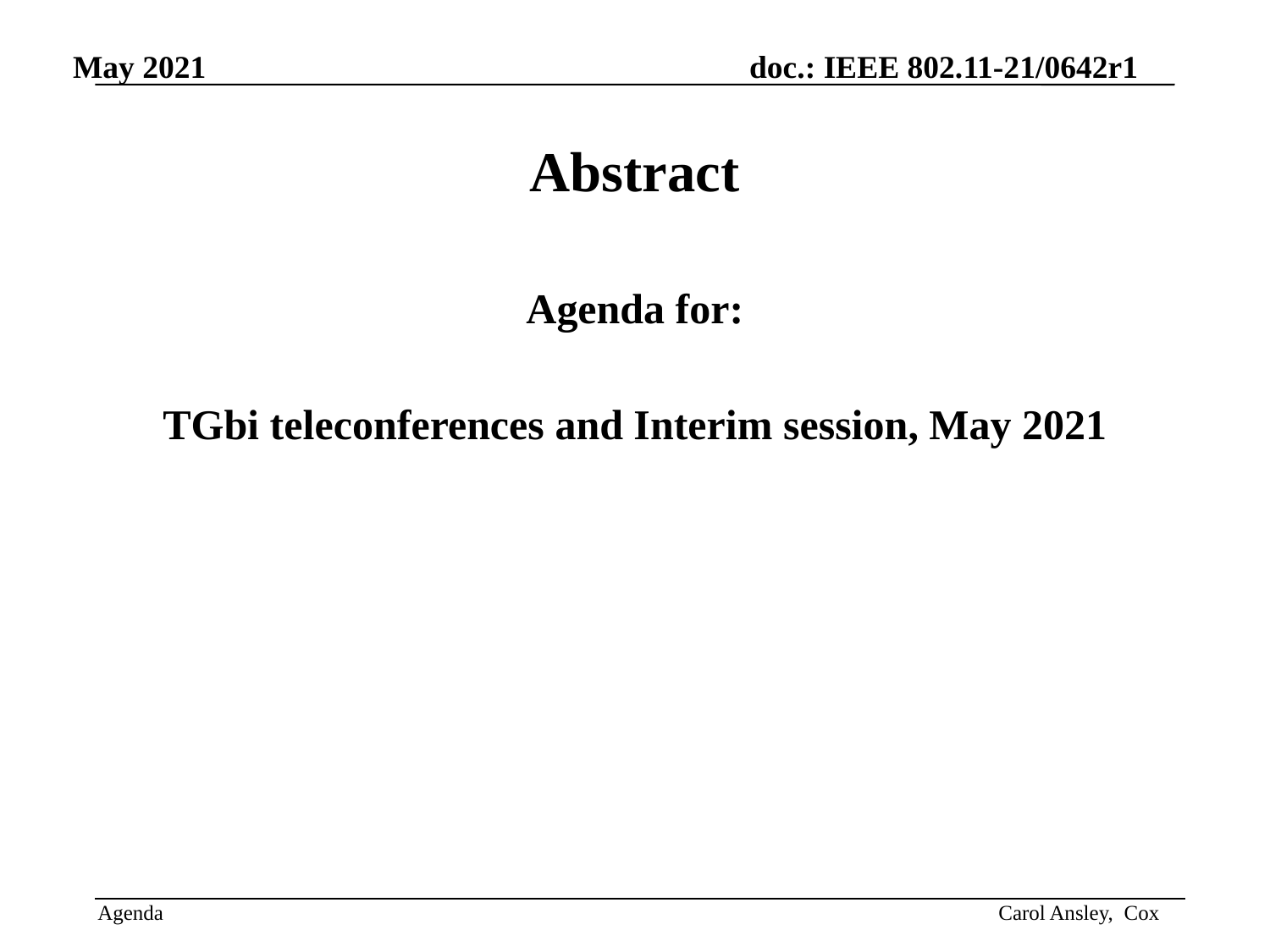

Abstract
Agenda for:

TGbi teleconferences and Interim session, May 2021